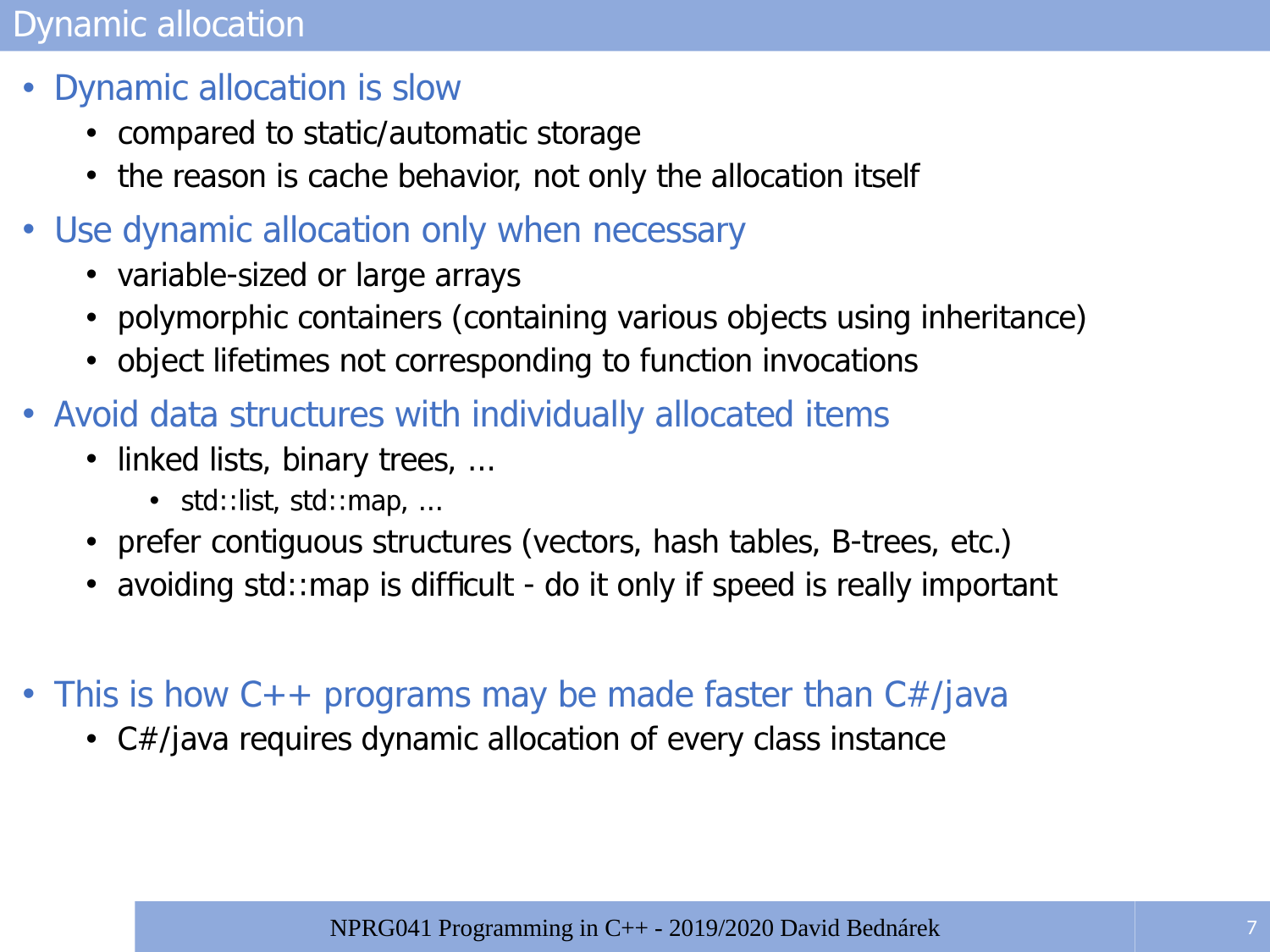

# Dynamic allocation
Dynamic allocation is slow
compared to static/automatic storage
the reason is cache behavior, not only the allocation itself
Use dynamic allocation only when necessary
variable-sized or large arrays
polymorphic containers (containing various objects using inheritance)
object lifetimes not corresponding to function invocations
Avoid data structures with individually allocated items
linked lists, binary trees, ...
std::list, std::map, ...
prefer contiguous structures (vectors, hash tables, B-trees, etc.)
avoiding std::map is difficult - do it only if speed is really important

This is how C++ programs may be made faster than C#/java
C#/java requires dynamic allocation of every class instance
7
NPRG041 Programming in C++ - 2019/2020 David Bednárek